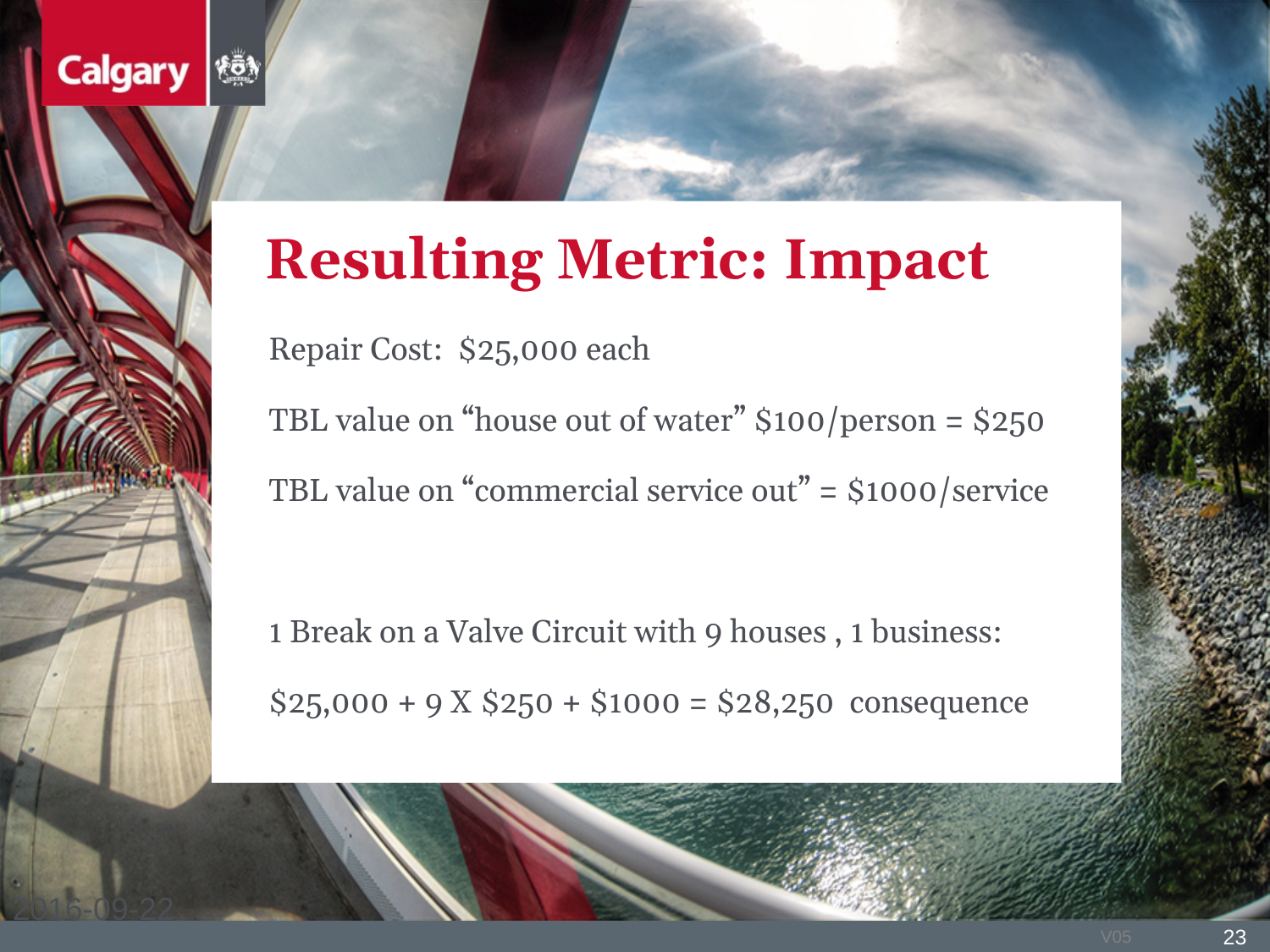

Repair Cost:  $25,000 each
TBL value on “house out of water” $100/person = $250
TBL value on “commercial service out” = $1000/service

1 Break on a Valve Circuit with 9 houses , 1 business:
$25,000 + 9 X $250 + $1000 = $28,250  consequence

Resulting Metric: Impact
2016-09-22

23